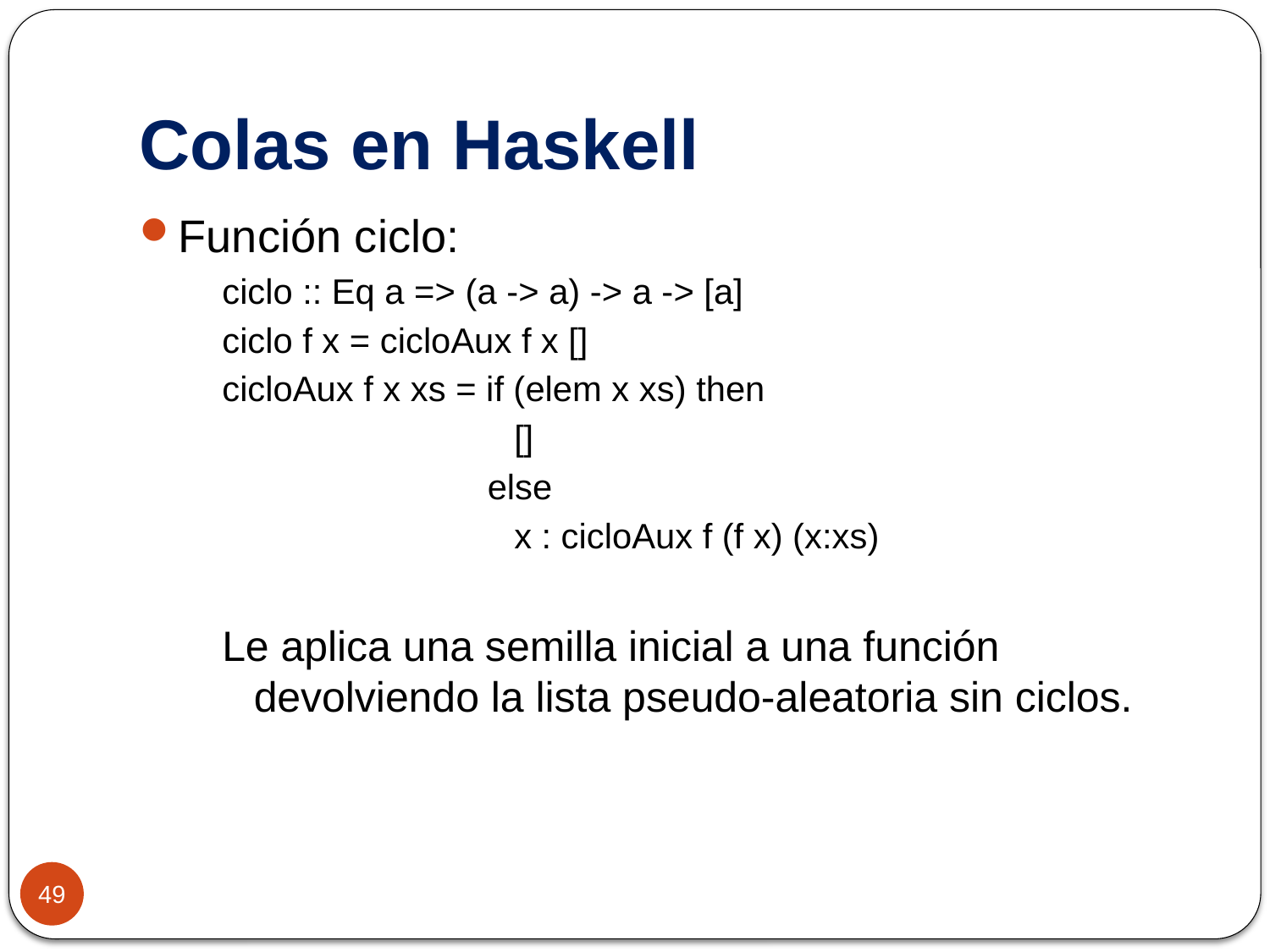

# Colas en Haskell
Función ciclo:
ciclo :: Eq a => (a -> a) -> a -> [a]
ciclo f x = cicloAux f x []
cicloAux f x xs = if (elem x xs) then
                              []
	                        else
                              x : cicloAux f (f x) (x:xs)

Le aplica una semilla inicial a una función devolviendo la lista pseudo-aleatoria sin ciclos.

49